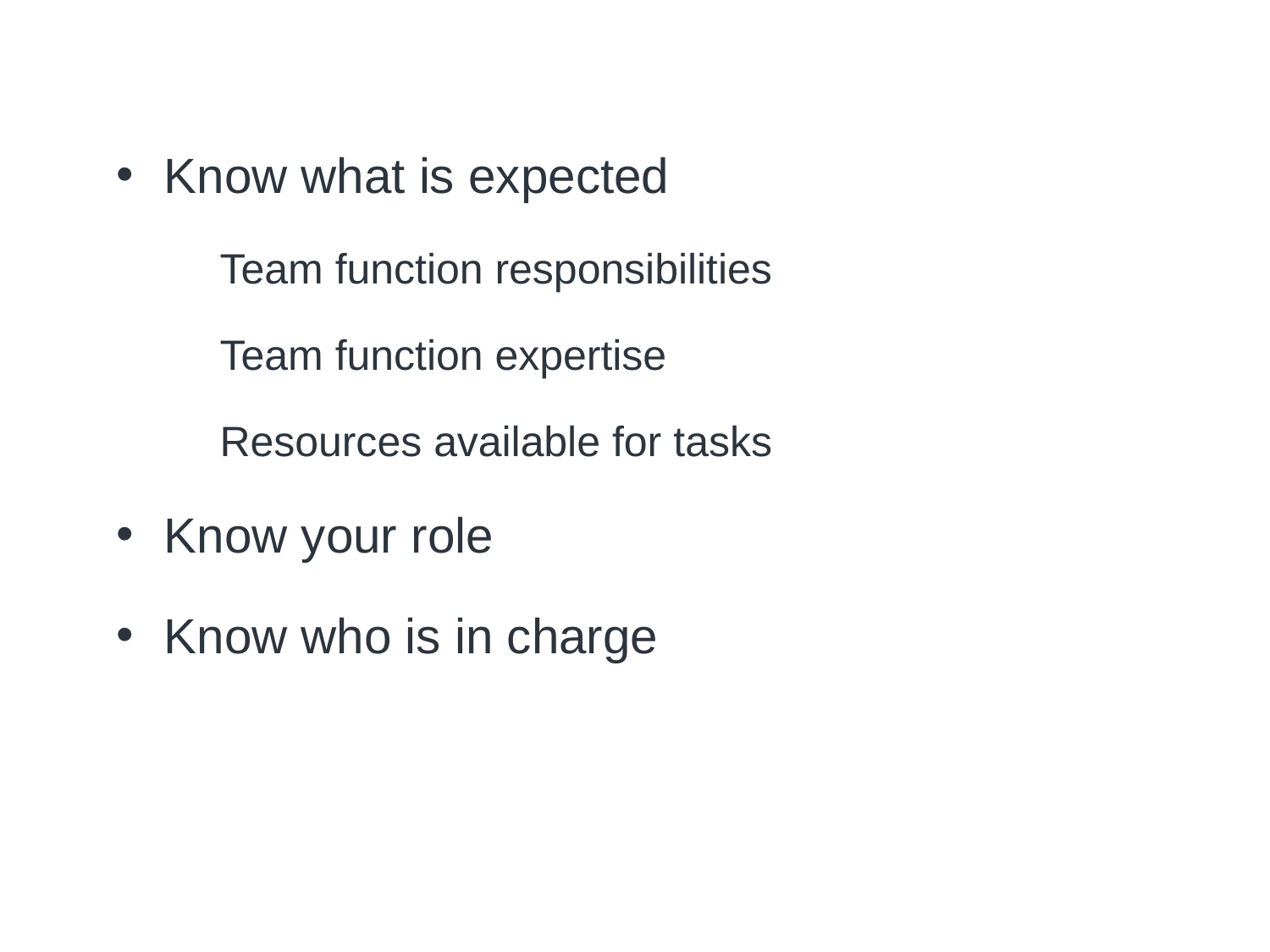

# How to Work in a Team
Know what is expected
Team function responsibilities
Team function expertise
Resources available for tasks
Know your role
Know who is in charge